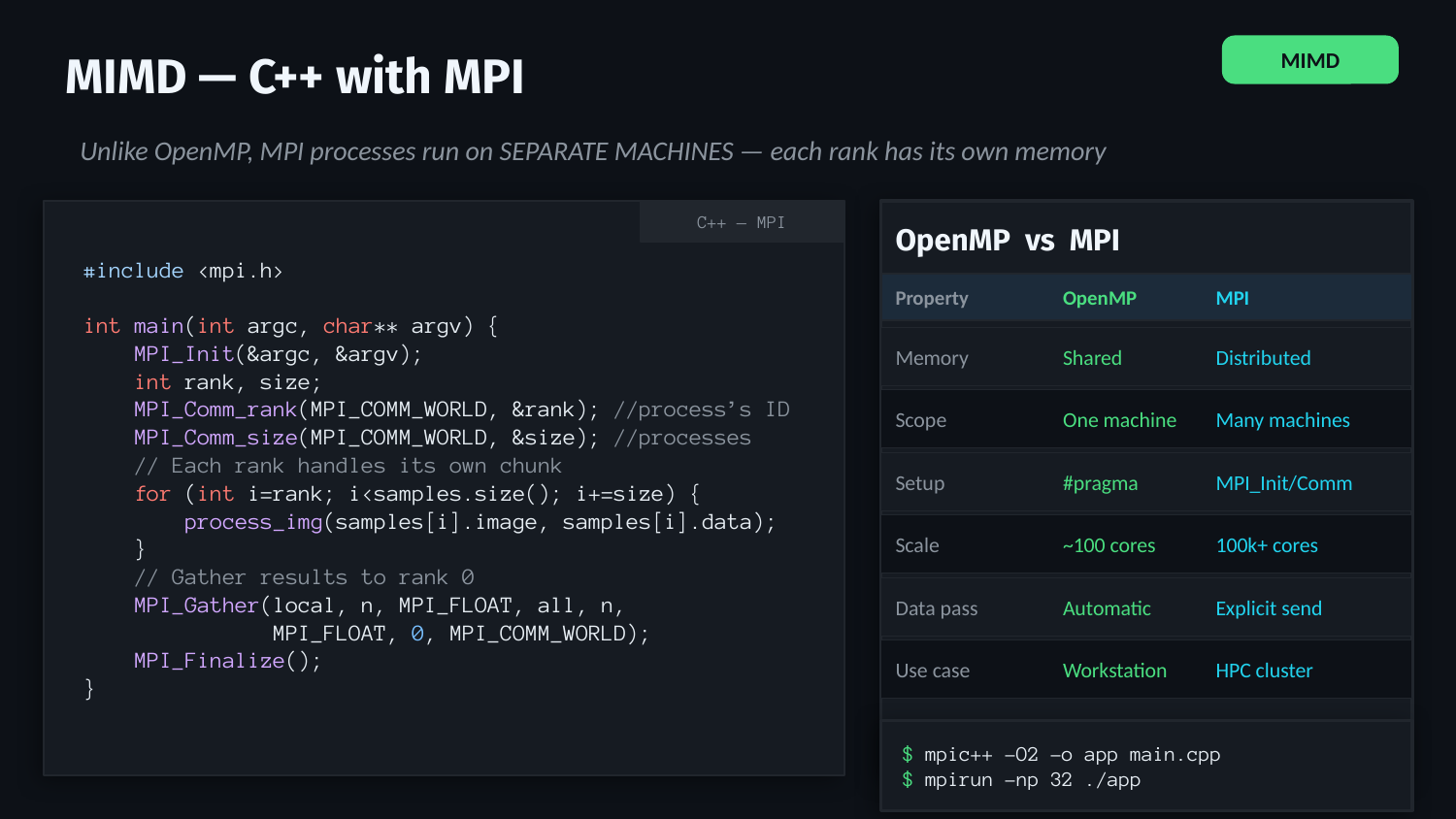

MIMD — C++ with MPI

MIMD
Unlike OpenMP, MPI processes run on SEPARATE MACHINES — each rank has its own memory

C++ — MPI
OpenMP  vs  MPI
#include <mpi.h>

int main(int argc, char** argv) {
    MPI_Init(&argc, &argv);
    int rank, size;
    MPI_Comm_rank(MPI_COMM_WORLD, &rank); //process’s ID
    MPI_Comm_size(MPI_COMM_WORLD, &size); //processes
    // Each rank handles its own chunk
    for (int i=rank; i<samples.size(); i+=size) {
        process_img(samples[i].image, samples[i].data);
    }
    // Gather results to rank 0
    MPI_Gather(local, n, MPI_FLOAT, all, n,
               MPI_FLOAT, 0, MPI_COMM_WORLD);
    MPI_Finalize();
}

Property
OpenMP
MPI

Memory
Shared
Distributed

Scope
One machine
Many machines

Setup
#pragma
MPI_Init/Comm

Scale
~100 cores
100k+ cores

Data pass
Automatic
Explicit send

Use case
Workstation
HPC cluster

$ mpic++ -O2 -o app main.cpp
$ mpirun -np 32 ./app